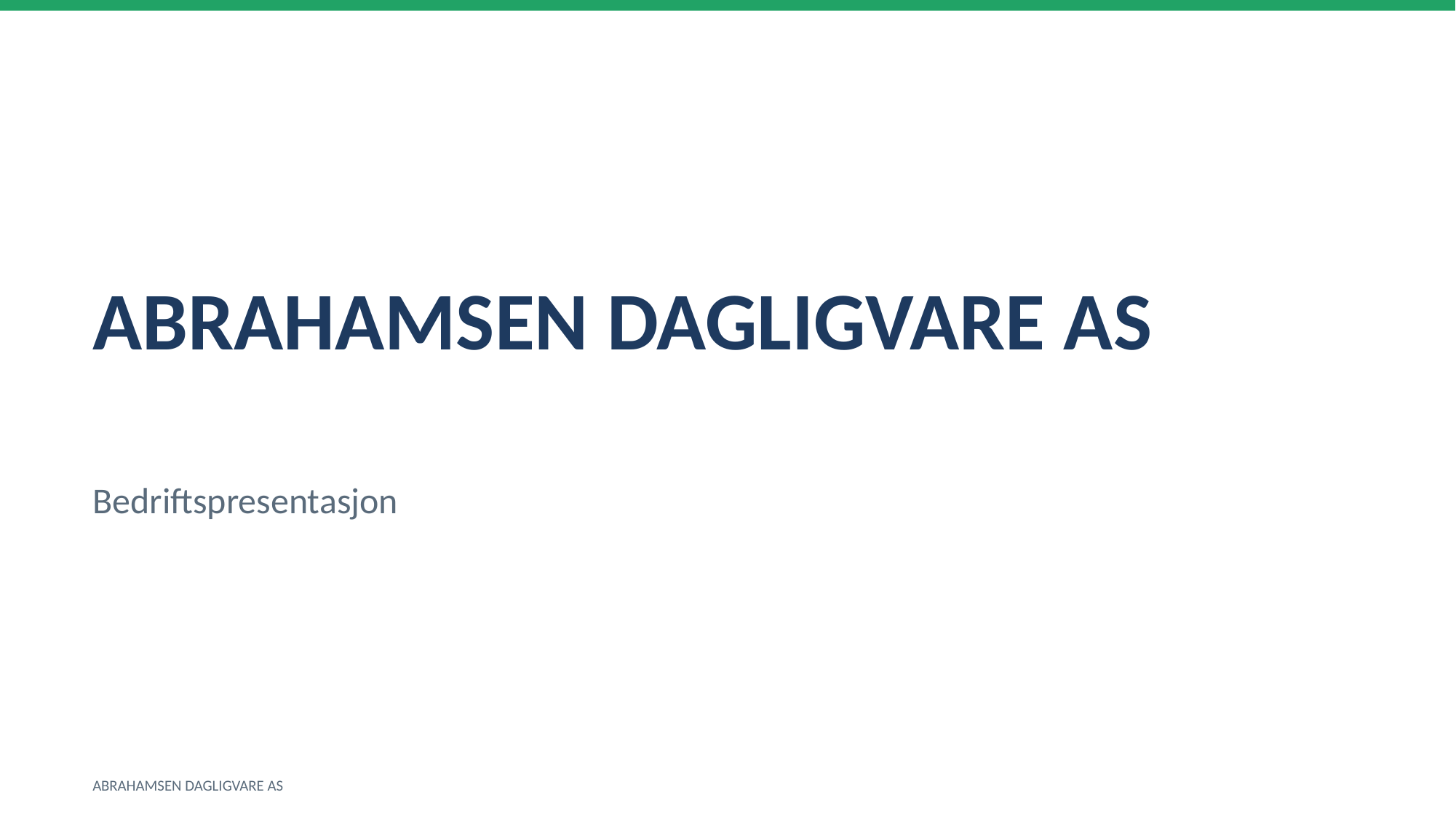

ABRAHAMSEN DAGLIGVARE AS
Bedriftspresentasjon
ABRAHAMSEN DAGLIGVARE AS